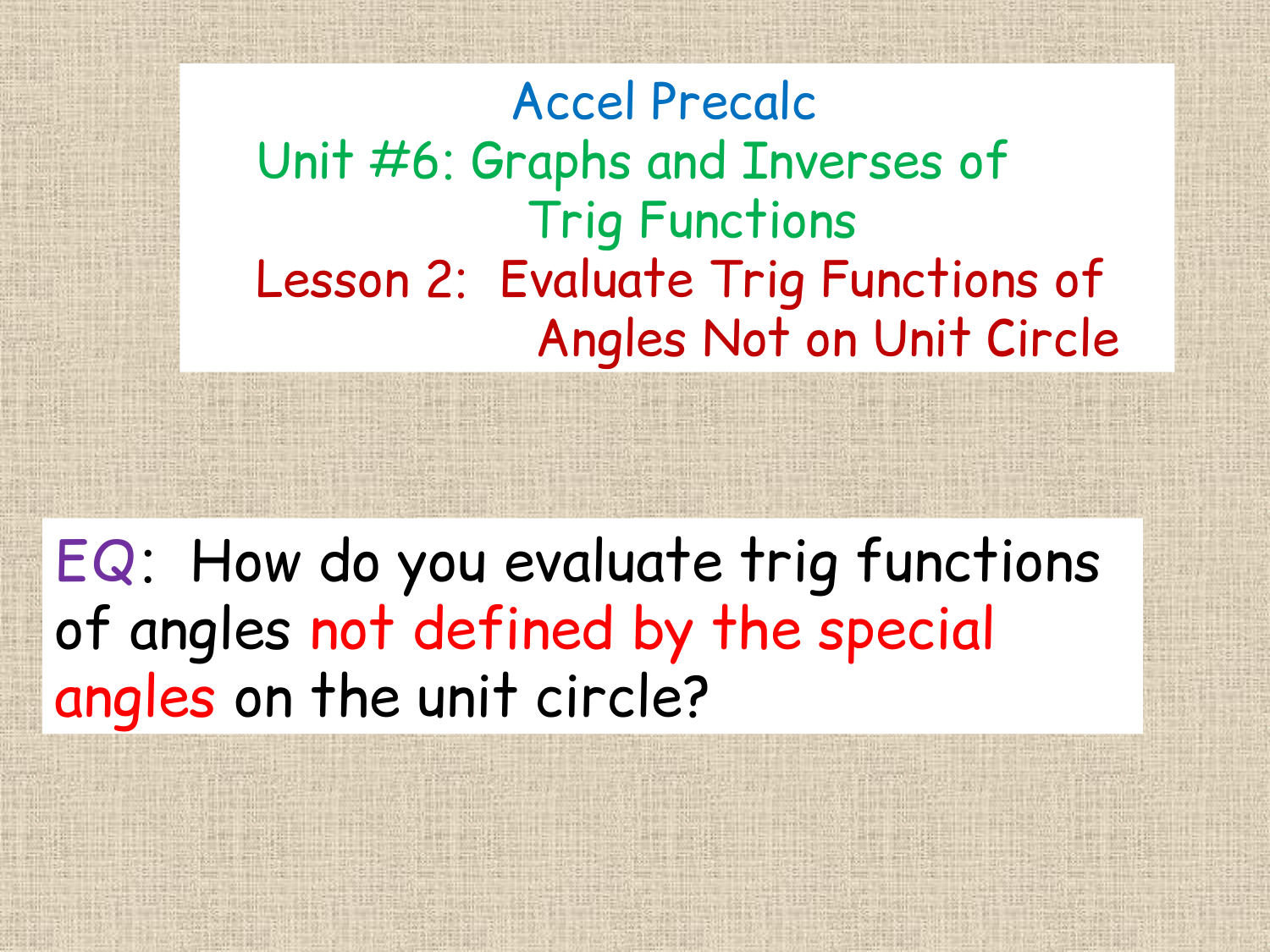

Accel Precalc
Unit #6: Graphs and Inverses of   		              Trig Functions
Lesson 2:  Evaluate Trig Functions of  		      Angles Not on Unit Circle
EQ:  How do you evaluate trig functions of angles not defined by the special angles on the unit circle?